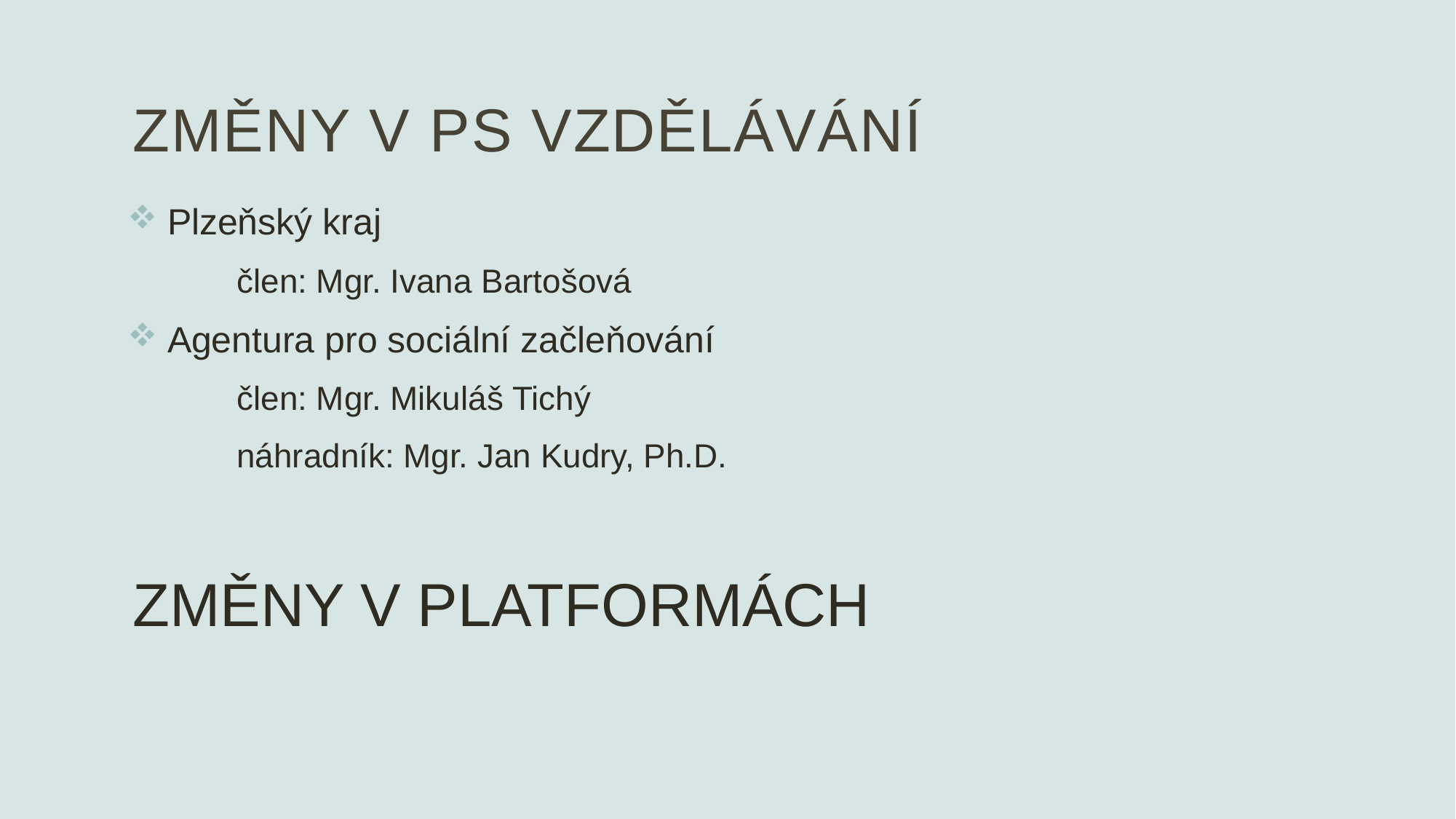

# Změny v PS Vzdělávání
 Plzeňský kraj
	člen: Mgr. Ivana Bartošová
 Agentura pro sociální začleňování
	člen: Mgr. Mikuláš Tichý
	náhradník: Mgr. Jan Kudry, Ph.D.
Změny v platformách